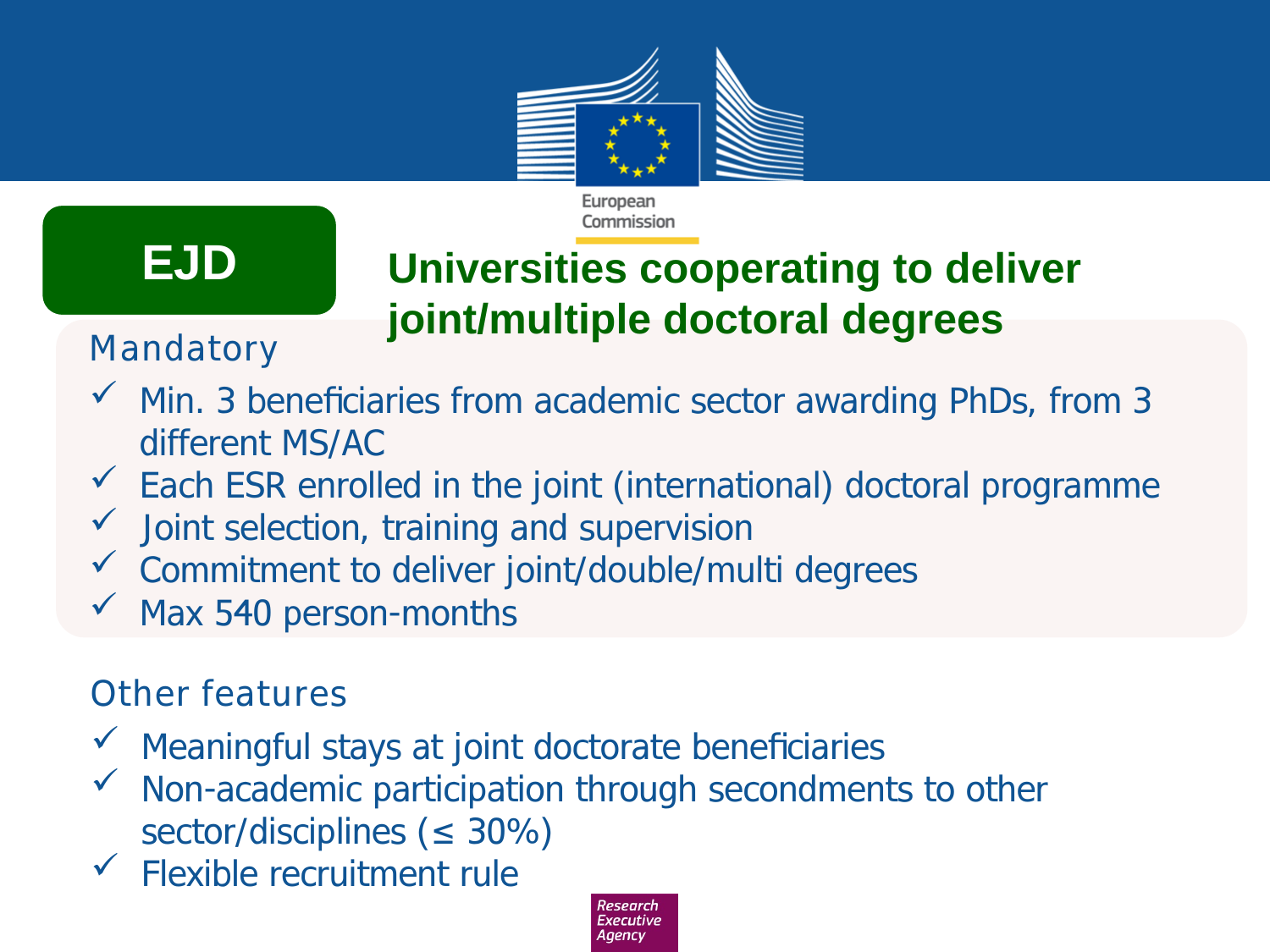

EJD
Universities cooperating to deliver joint/multiple doctoral degrees
Mandatory
Min. 3 beneficiaries from academic sector awarding PhDs, from 3 different MS/AC
Each ESR enrolled in the joint (international) doctoral programme
Joint selection, training and supervision
Commitment to deliver joint/double/multi degrees
Max 540 person-months

Other features
Meaningful stays at joint doctorate beneficiaries
Non-academic participation through secondments to other sector/disciplines (≤ 30%)
Flexible recruitment rule